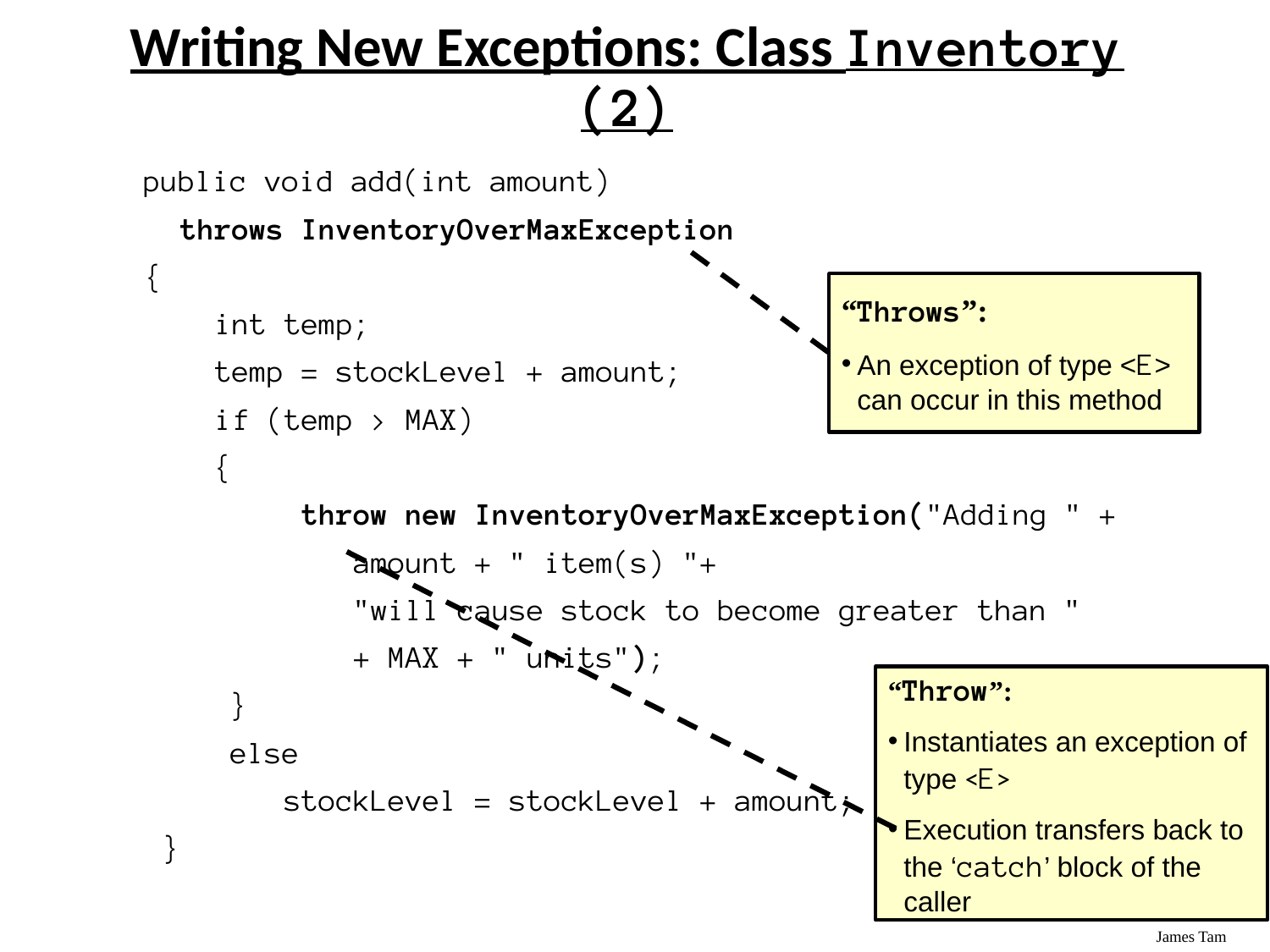

Writing New Exceptions: Class Inventory (2)
	   public void add(int amount)
      throws InventoryOverMaxException
    {
        int temp;
        temp = stockLevel + amount;
        if (temp > MAX)
        {
             throw new InventoryOverMaxException("Adding " +
                amount + " item(s) "+
                "will cause stock to become greater than "
                + MAX + " units");
	        }
	        else
            stockLevel = stockLevel + amount;
     }
“Throws”:
An exception of type <E> can occur in this method
“Throw”:
Instantiates an exception of type <E>
Execution transfers back to the ‘catch’ block of the caller